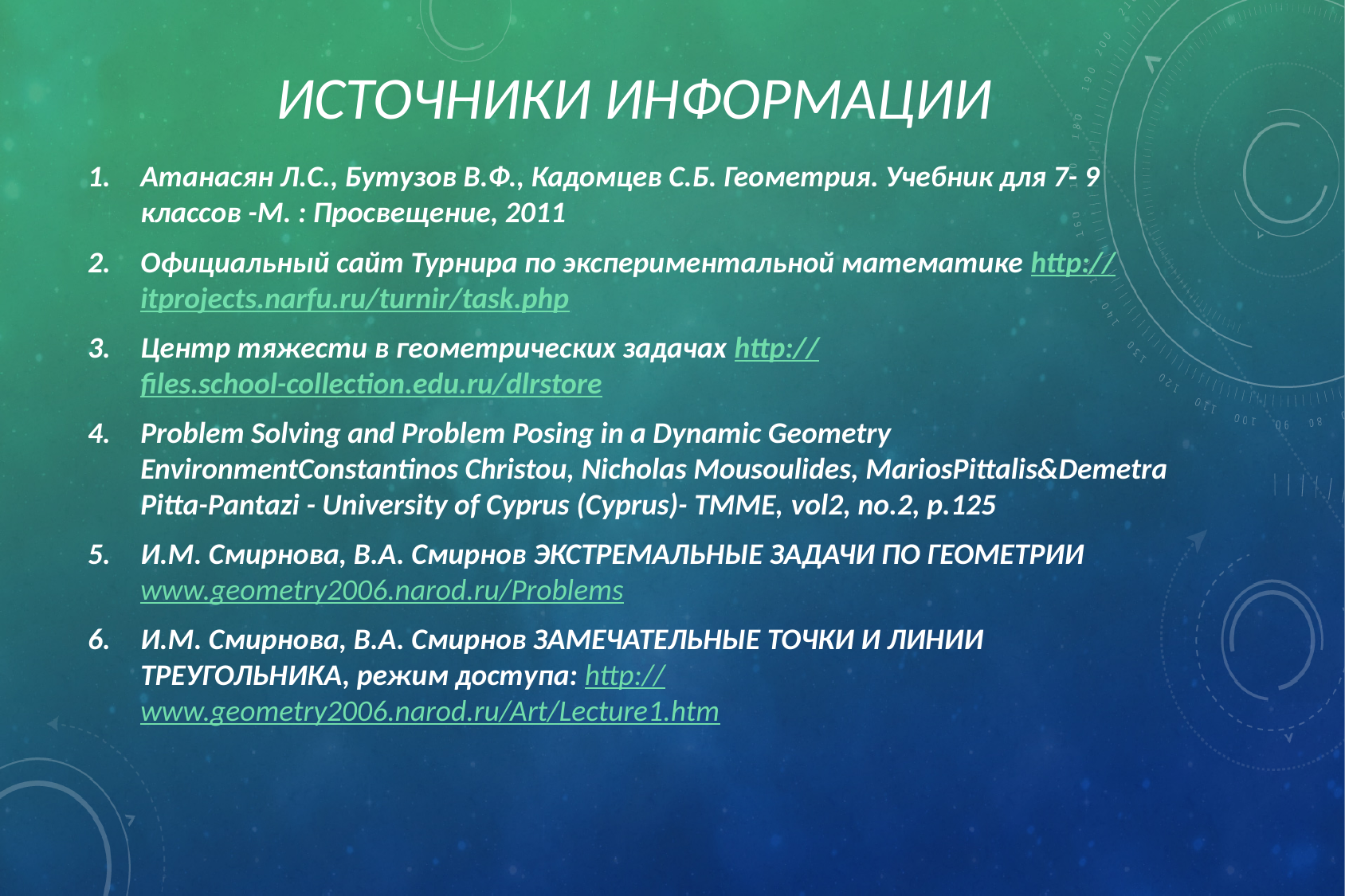

# Источники информации
Атанасян Л.С., Бутузов В.Ф., Кадомцев С.Б. Геометрия. Учебник для 7- 9 классов -М. : Просвещение, 2011
Официальный сайт Турнира по экспериментальной математике http://itprojects.narfu.ru/turnir/task.php
Центр тяжести в геометрических задачах http://files.school-collection.edu.ru/dlrstore
Problem Solving and Problem Posing in a Dynamic Geometry EnvironmentConstantinos Christou, Nicholas Mousoulides, MariosPittalis&Demetra Pitta-Pantazi - University of Cyprus (Cyprus)- TMME, vol2, no.2, p.125
И.М. Смирнова, В.А. Смирнов ЭКСТРЕМАЛЬНЫЕ ЗАДАЧИ ПО ГЕОМЕТРИИ www.geometry2006.narod.ru/Problems
И.М. Смирнова, В.А. Смирнов ЗАМЕЧАТЕЛЬНЫЕ ТОЧКИ И ЛИНИИ ТРЕУГОЛЬНИКА, режим доступа: http://www.geometry2006.narod.ru/Art/Lecture1.htm